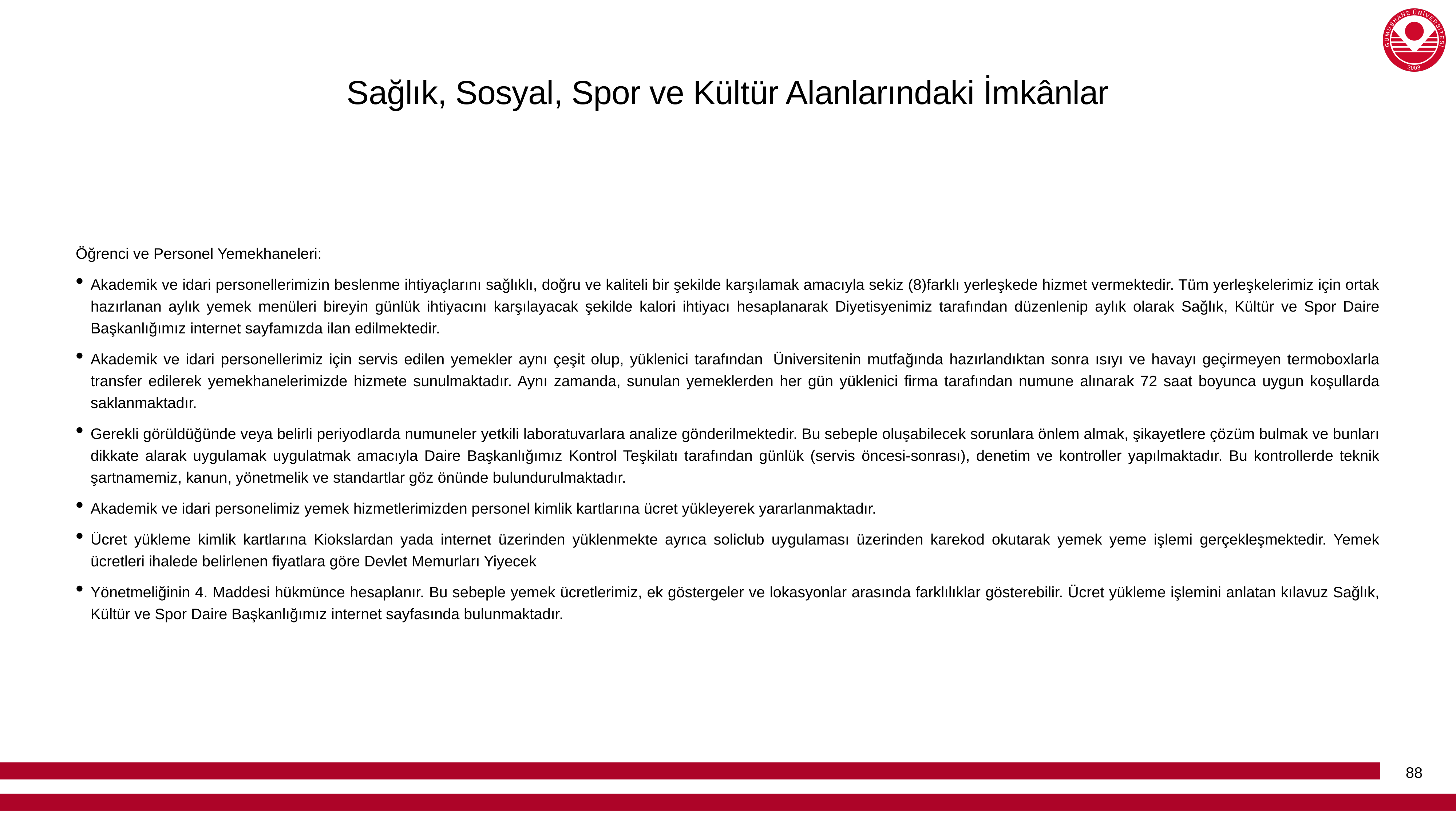

# Sağlık, Sosyal, Spor ve Kültür Alanlarındaki İmkânlar
Öğrenci ve Personel Yemekhaneleri:
Akademik ve idari personellerimizin beslenme ihtiyaçlarını sağlıklı, doğru ve kaliteli bir şekilde karşılamak amacıyla sekiz (8)farklı yerleşkede hizmet vermektedir. Tüm yerleşkelerimiz için ortak hazırlanan aylık yemek menüleri bireyin günlük ihtiyacını karşılayacak şekilde kalori ihtiyacı hesaplanarak Diyetisyenimiz tarafından düzenlenip aylık olarak Sağlık, Kültür ve Spor Daire Başkanlığımız internet sayfamızda ilan edilmektedir.
Akademik ve idari personellerimiz için servis edilen yemekler aynı çeşit olup, yüklenici tarafından  Üniversitenin mutfağında hazırlandıktan sonra ısıyı ve havayı geçirmeyen termoboxlarla transfer edilerek yemekhanelerimizde hizmete sunulmaktadır. Aynı zamanda, sunulan yemeklerden her gün yüklenici firma tarafından numune alınarak 72 saat boyunca uygun koşullarda saklanmaktadır.
Gerekli görüldüğünde veya belirli periyodlarda numuneler yetkili laboratuvarlara analize gönderilmektedir. Bu sebeple oluşabilecek sorunlara önlem almak, şikayetlere çözüm bulmak ve bunları dikkate alarak uygulamak uygulatmak amacıyla Daire Başkanlığımız Kontrol Teşkilatı tarafından günlük (servis öncesi-sonrası), denetim ve kontroller yapılmaktadır. Bu kontrollerde teknik şartnamemiz, kanun, yönetmelik ve standartlar göz önünde bulundurulmaktadır.
Akademik ve idari personelimiz yemek hizmetlerimizden personel kimlik kartlarına ücret yükleyerek yararlanmaktadır.
Ücret yükleme kimlik kartlarına Kiokslardan yada internet üzerinden yüklenmekte ayrıca soliclub uygulaması üzerinden karekod okutarak yemek yeme işlemi gerçekleşmektedir. Yemek ücretleri ihalede belirlenen fiyatlara göre Devlet Memurları Yiyecek
Yönetmeliğinin 4. Maddesi hükmünce hesaplanır. Bu sebeple yemek ücretlerimiz, ek göstergeler ve lokasyonlar arasında farklılıklar gösterebilir. Ücret yükleme işlemini anlatan kılavuz Sağlık, Kültür ve Spor Daire Başkanlığımız internet sayfasında bulunmaktadır.
88